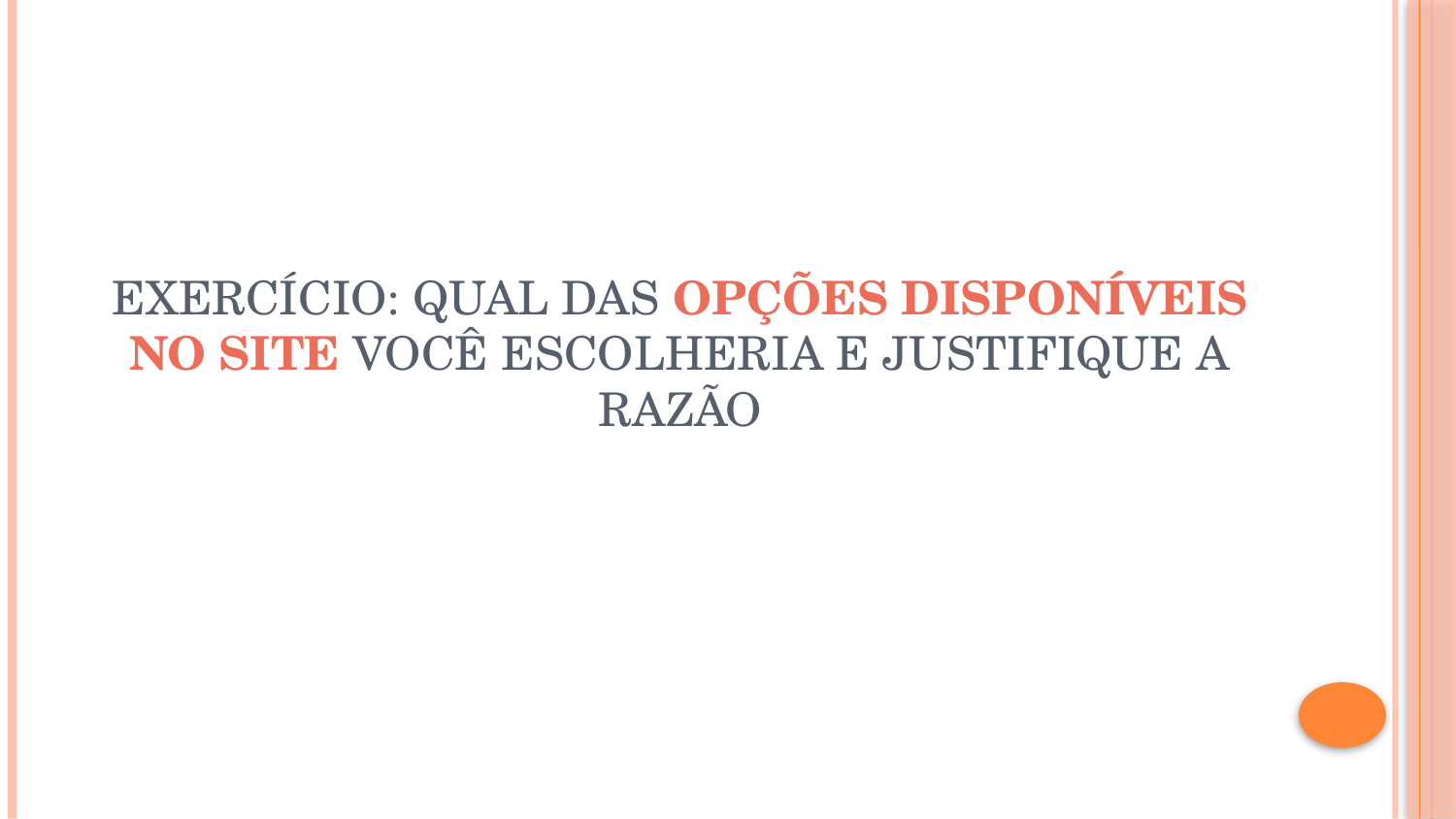

# EXERCÍCIO: qual das opções disponíveis no site você escolheria e justifique a razão